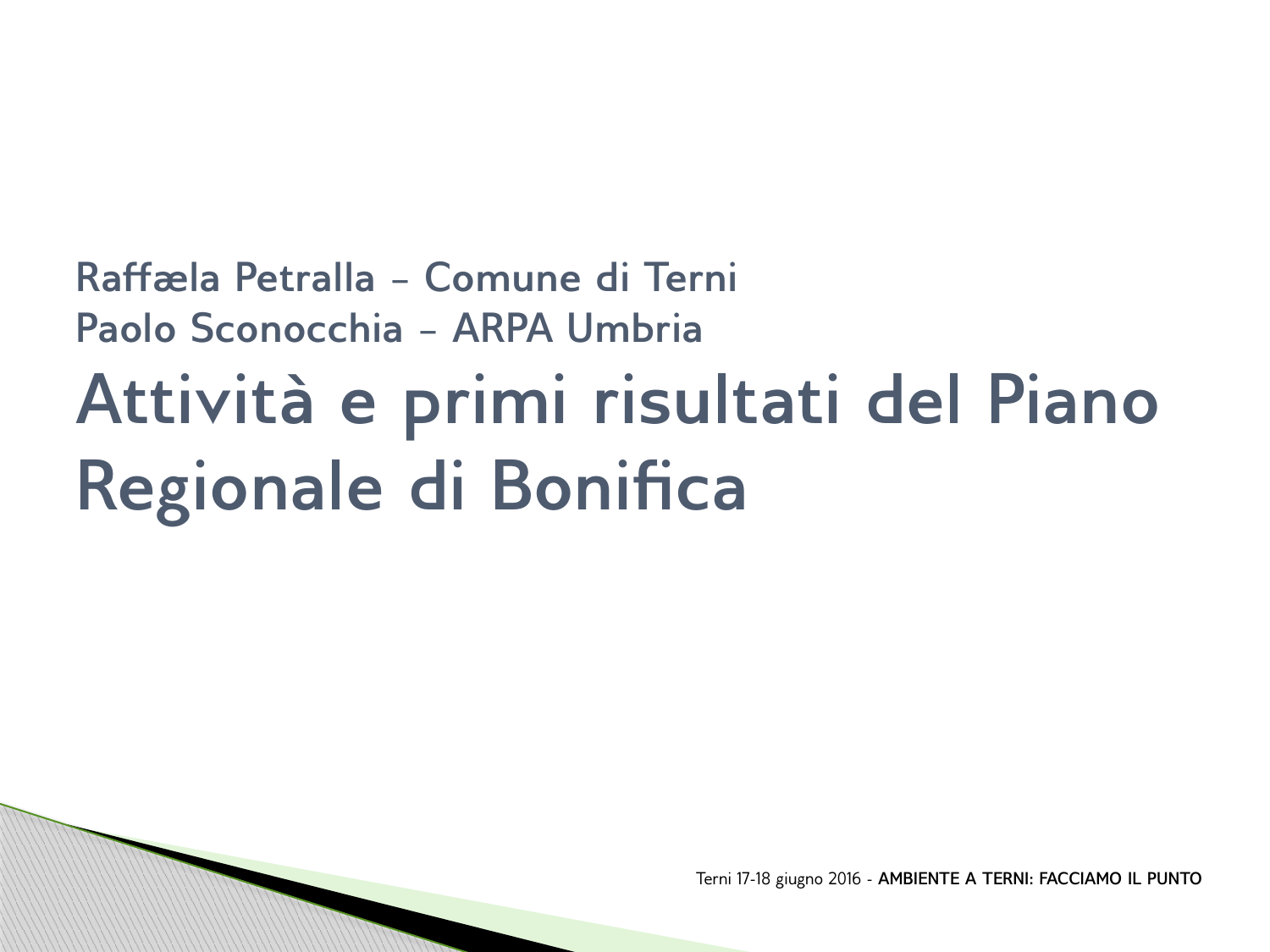

# Raffaela Petralla – Comune di Terni Paolo Sconocchia – ARPA Umbria Attività e primi risultati del Piano Regionale di Bonifica

Terni 17-18 giugno 2016 - AMBIENTE A TERNI: FACCIAMO IL PUNTO